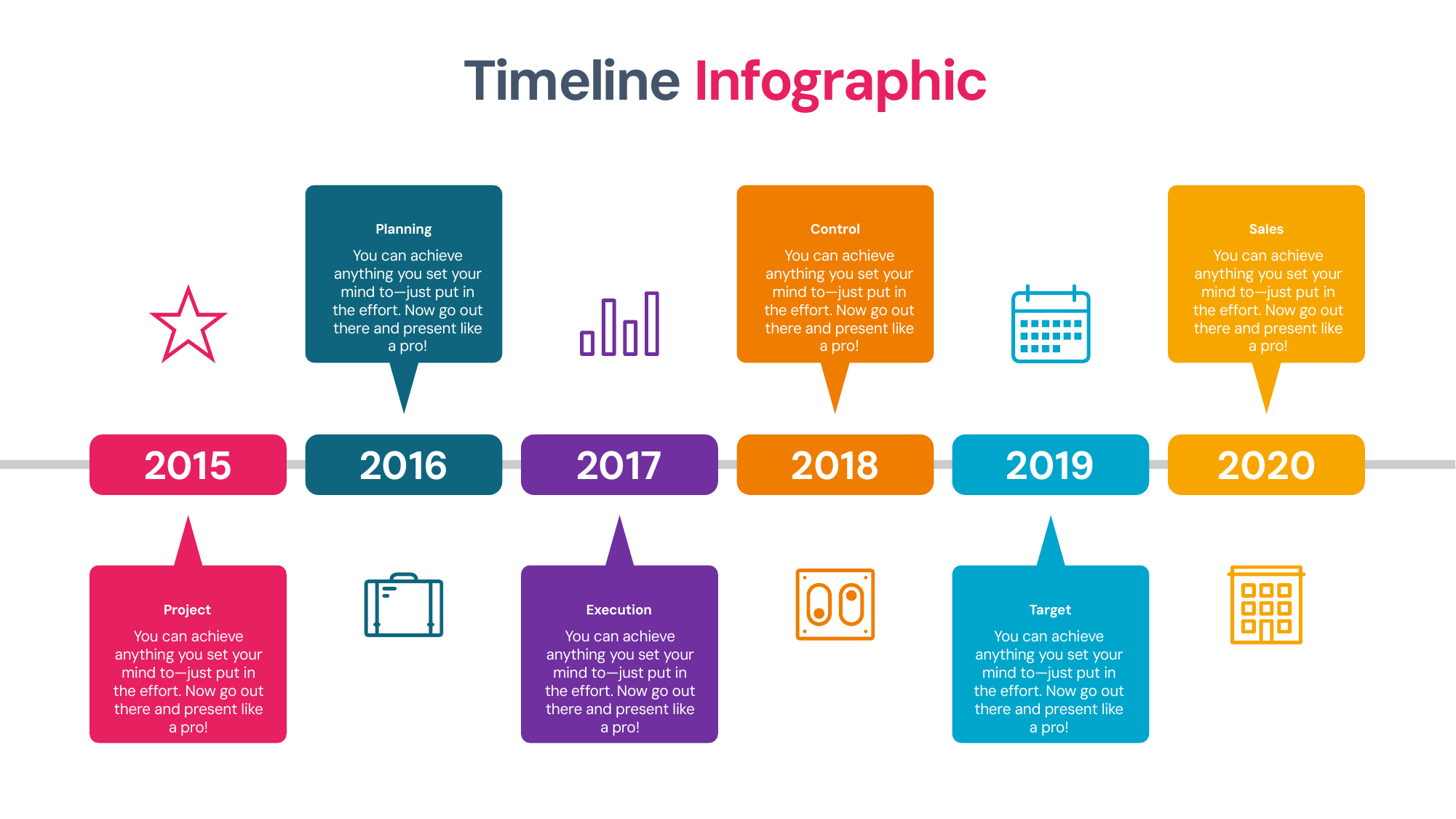

Timeline Infographic

Planning
Control
Sales
You can achieve anything you set your mind to—just put in the effort. Now go out there and present like a pro!
You can achieve anything you set your mind to—just put in the effort. Now go out there and present like a pro!
You can achieve anything you set your mind to—just put in the effort. Now go out there and present like a pro!

2015
2016
2017
2018
2019
2020

Project
Execution
Target
You can achieve anything you set your mind to—just put in the effort. Now go out there and present like a pro!
You can achieve anything you set your mind to—just put in the effort. Now go out there and present like a pro!
You can achieve anything you set your mind to—just put in the effort. Now go out there and present like a pro!